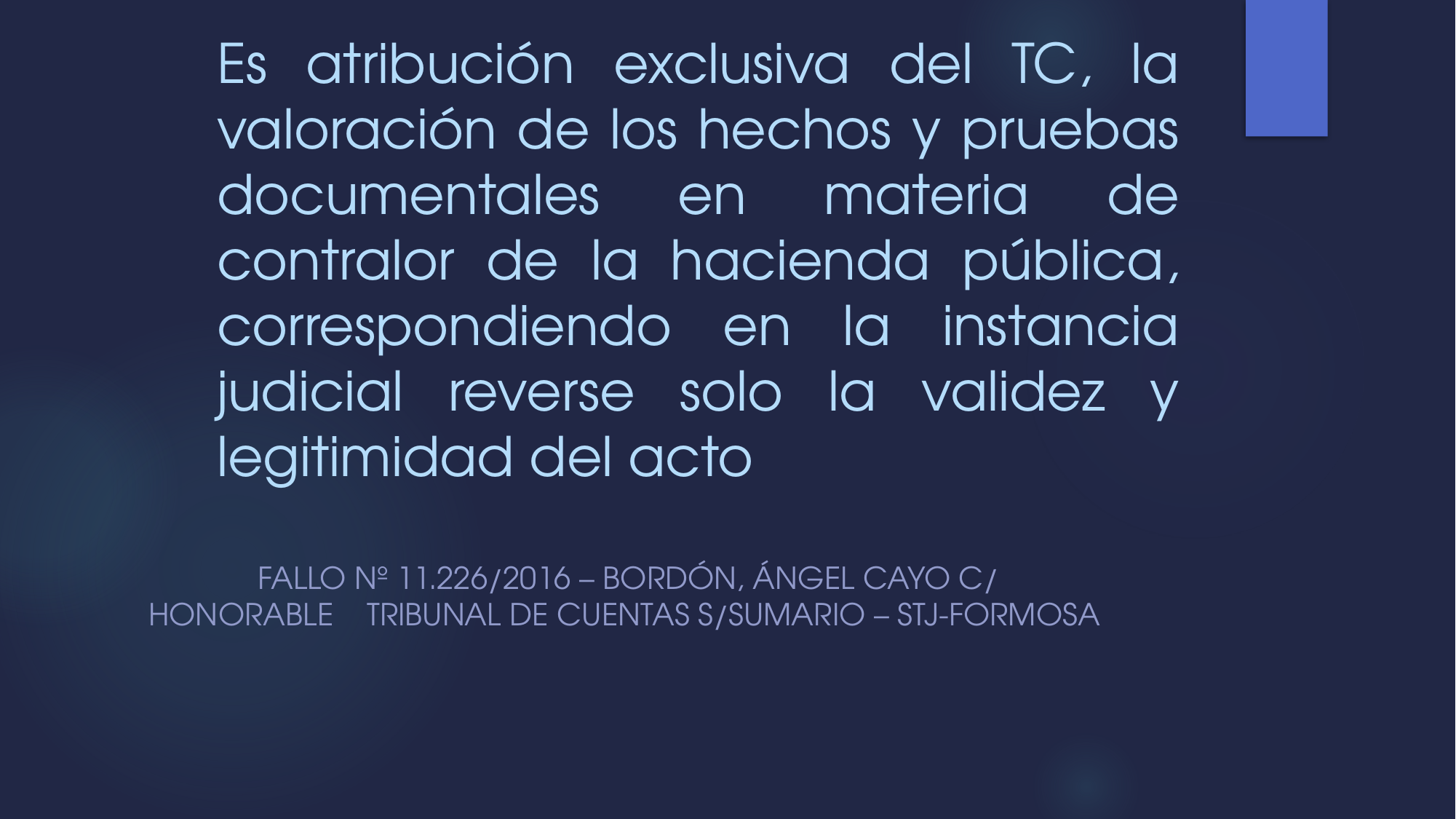

# EL TC Es atribución exclusiva del TC, la valoración de los hechos y pruebas documentales en materia de contralor de la hacienda pública, correspondiendo en la instancia judicial reverse solo la validez y legitimidad del acto
	Fallo nº 11.226/2016 – Bordón, ángel cayo c/ honorable 	tribunal de cuentas s/sumario – STJ-FORMOSA